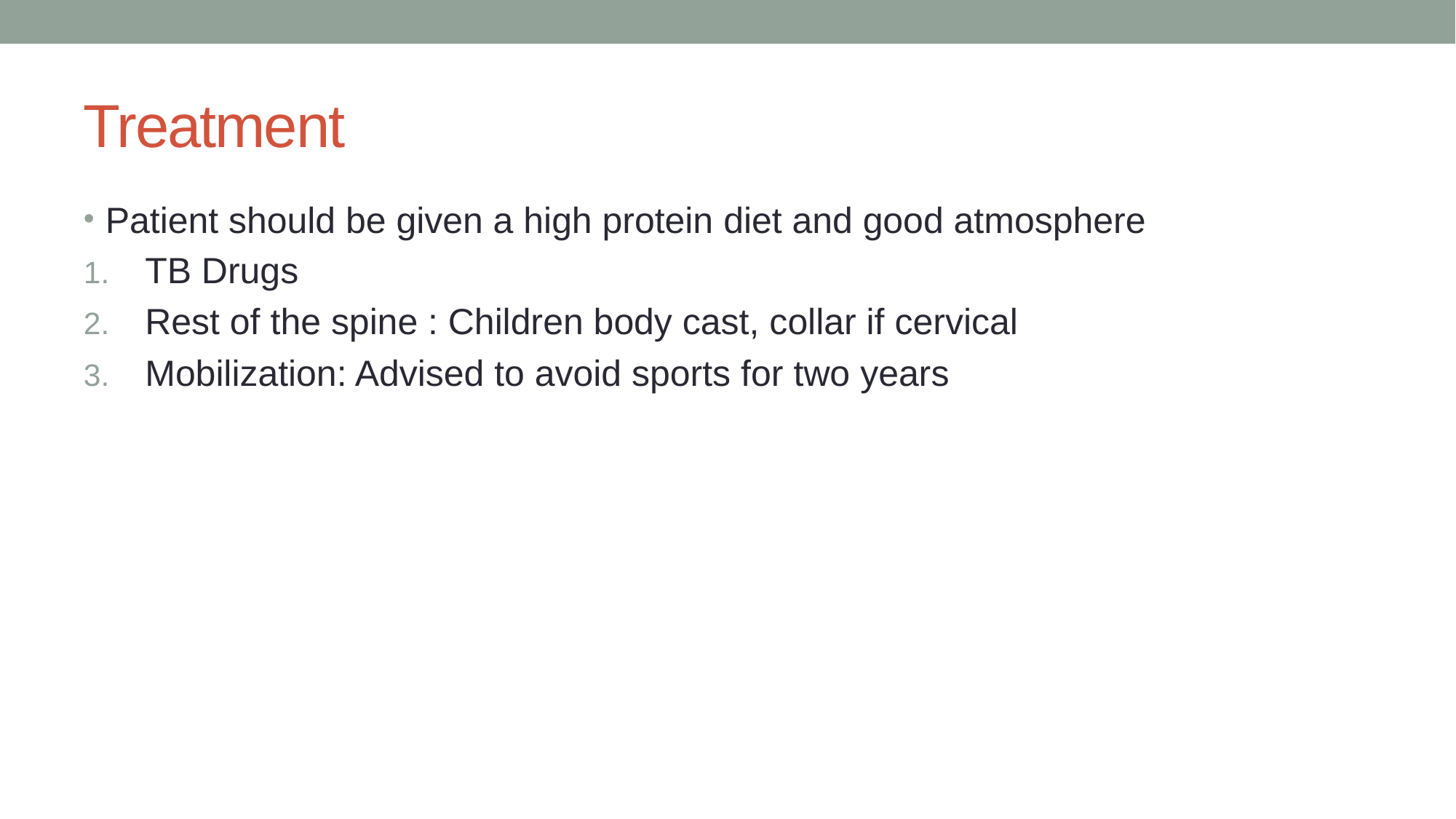

# Treatment
Patient should be given a high protein diet and good atmosphere
TB Drugs
Rest of the spine : Children body cast, collar if cervical
Mobilization: Advised to avoid sports for two years